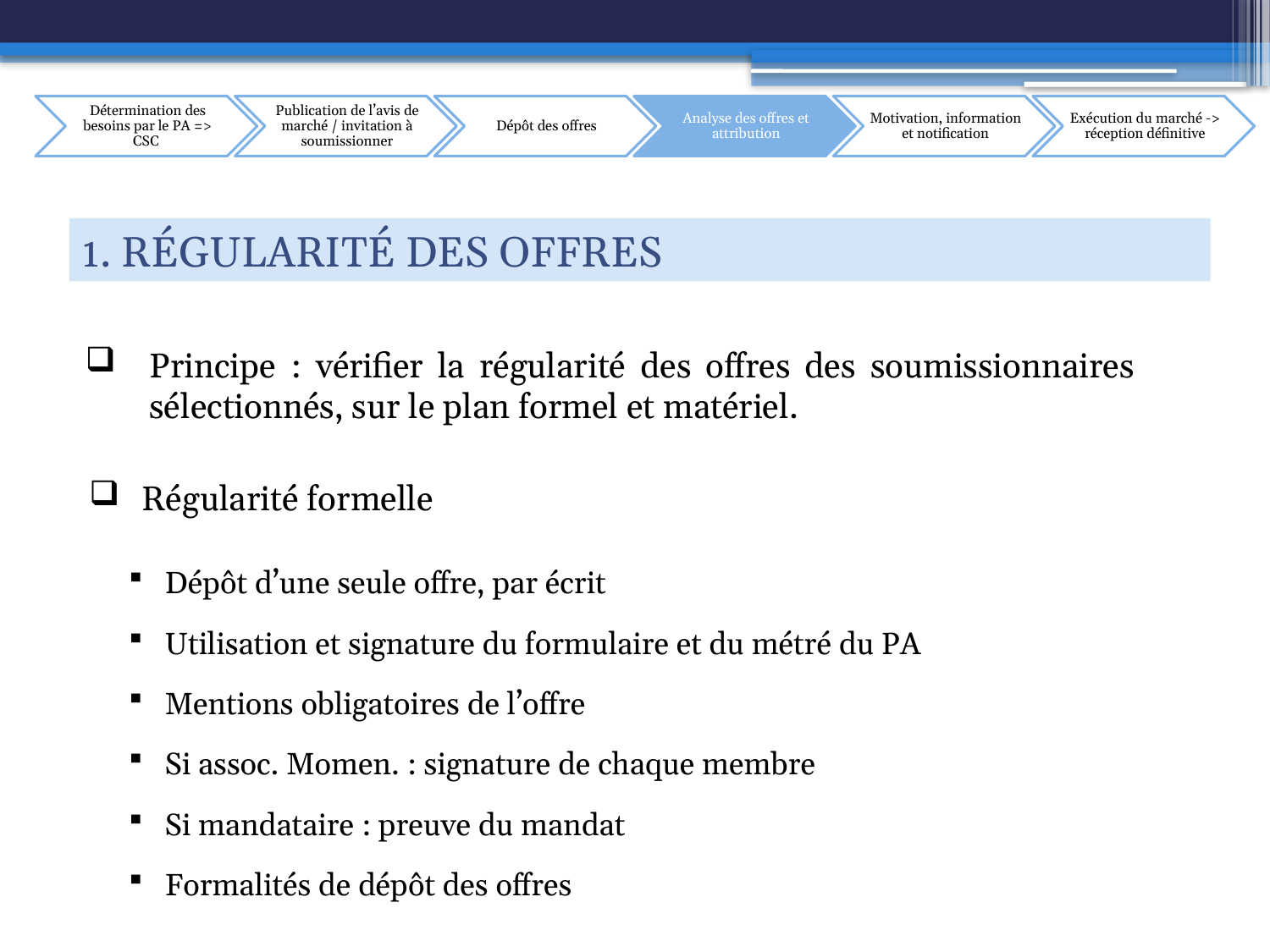

Détermination des besoins par le PA => CSC
Publication de l’avis de marché / invitation à soumissionner
Dépôt des offres
Analyse des offres et attribution
Motivation, information et notification
Exécution du marché -> réception définitive
1. Régularité des offres
Principe : vérifier la régularité des offres des soumissionnaires     sélectionnés, sur le plan formel et matériel.

  Régularité formelle

Dépôt d’une seule offre, par écrit
Utilisation et signature du formulaire et du métré du PA
Mentions obligatoires de l’offre
Si assoc. Momen. : signature de chaque membre
Si mandataire : preuve du mandat
Formalités de dépôt des offres